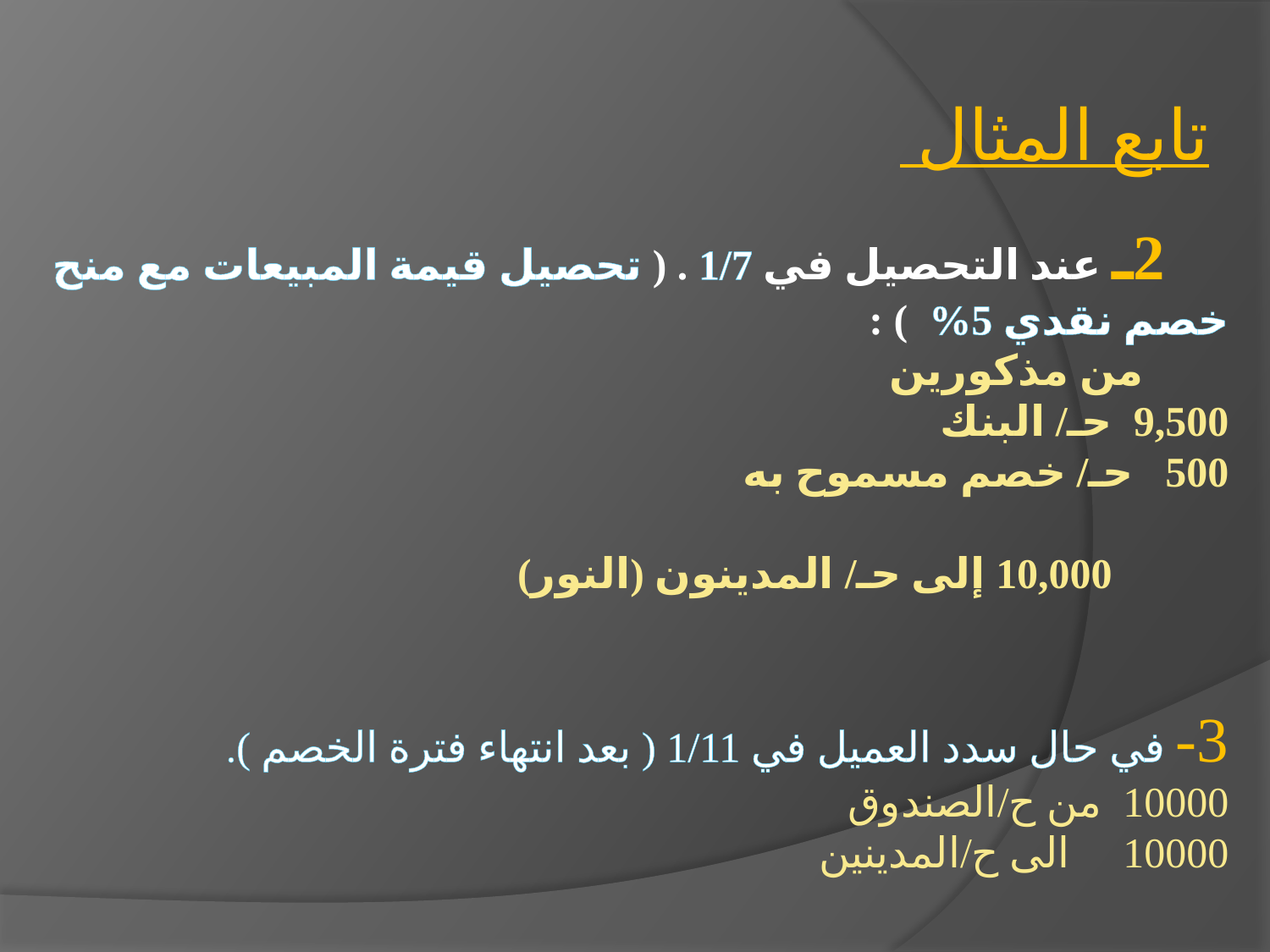

تابع المثال
# 2ـ عند التحصيل في 1/7 . ( تحصيل قيمة المبيعات مع منح خصم نقدي 5%  ) : من مذكورين 9,500  حـ/ البنك 500   حـ/ خصم مسموح به 10,000 إلى حـ/ المدينون (النور) 3- في حال سدد العميل في 1/11 ( بعد انتهاء فترة الخصم ). 10000  من ح/الصندوق 10000     الى ح/المدينين